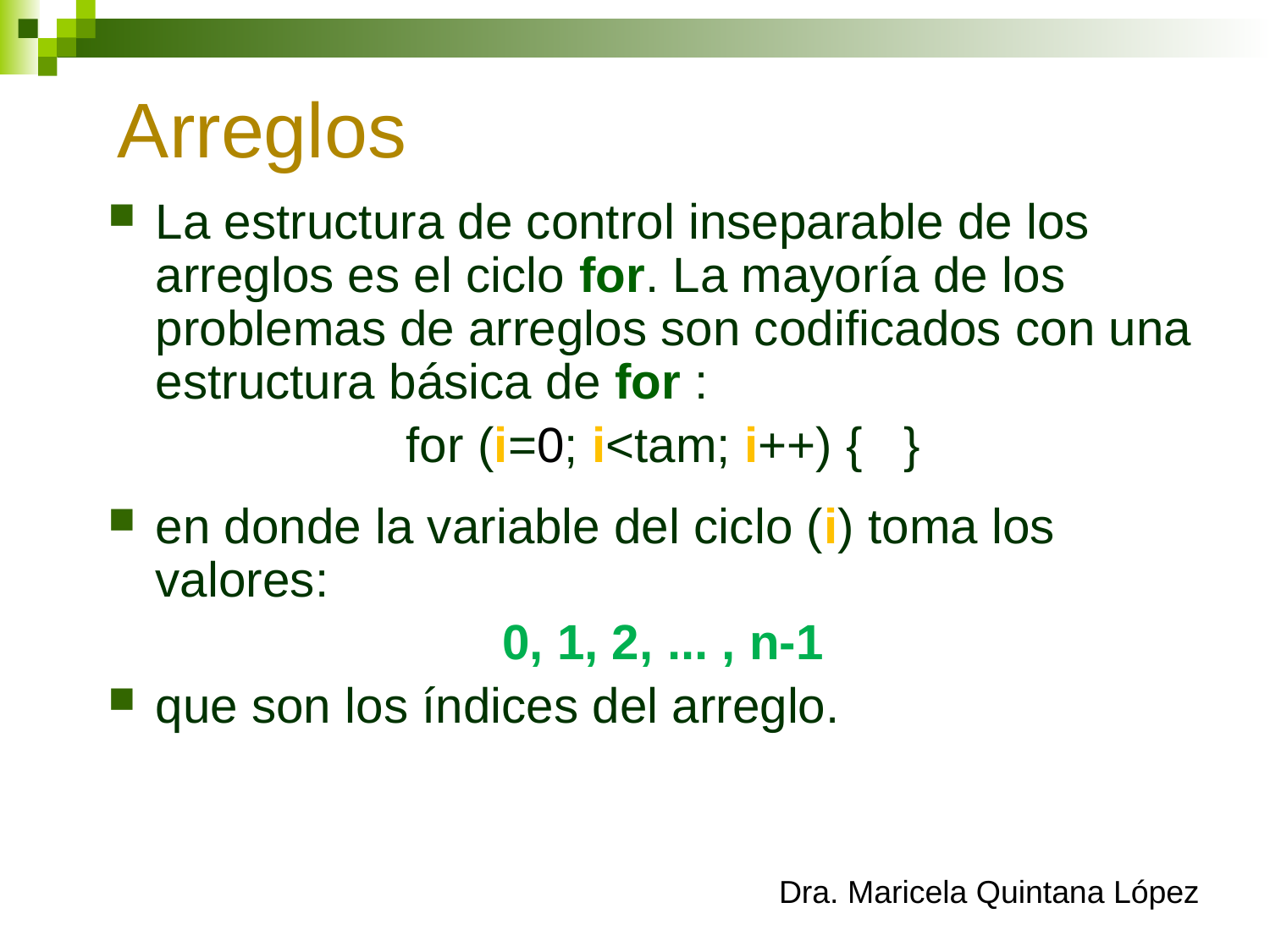

# Arreglos
La estructura de control inseparable de los arreglos es el ciclo for. La mayoría de los problemas de arreglos son codificados con una estructura básica de for :
for (i=0; i<tam; i++) {   }

en donde la variable del ciclo (i) toma los valores:
0, 1, 2, ... , n-1
que son los índices del arreglo.